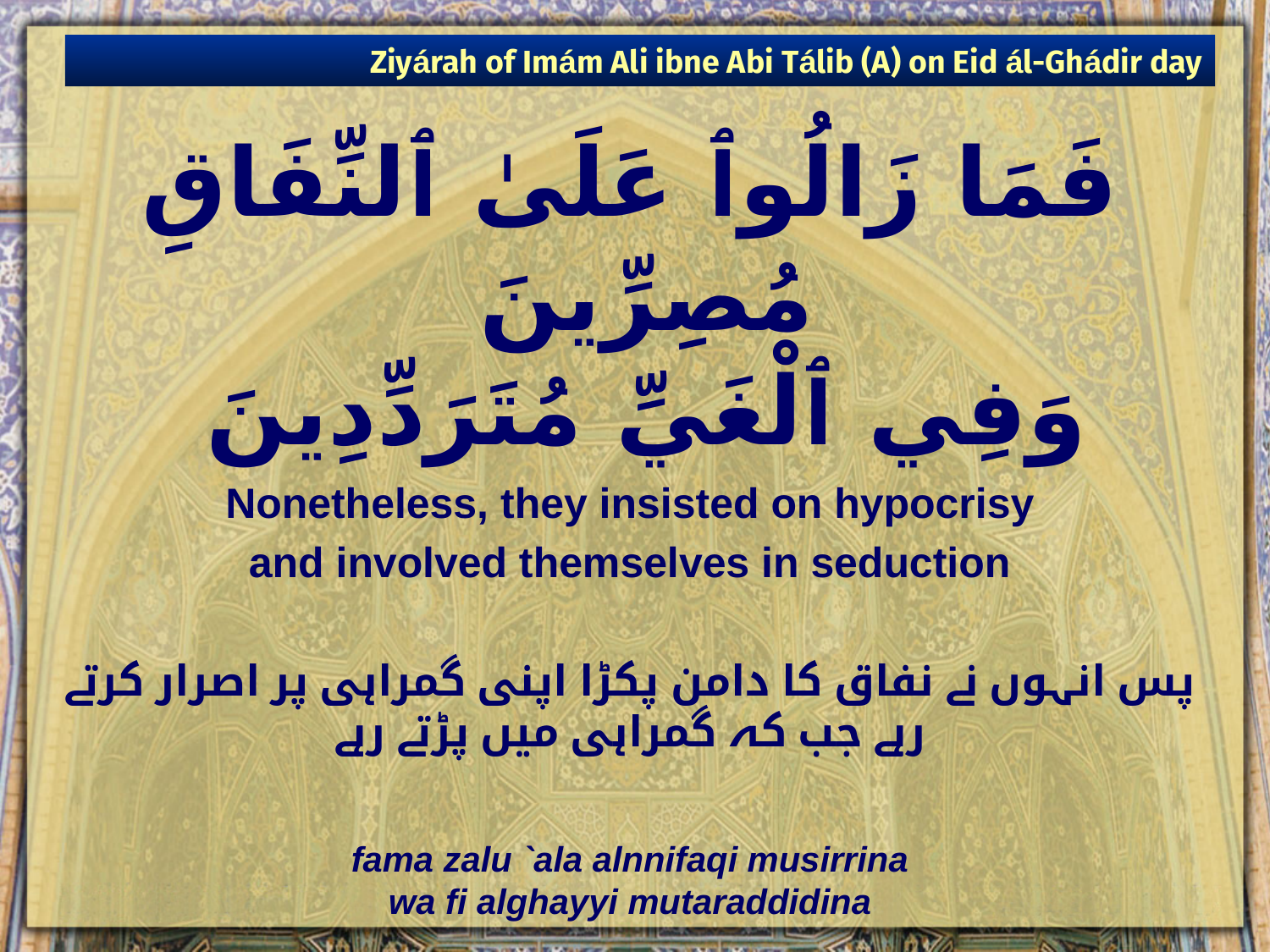

Ziyárah of Imám Ali ibne Abi Tálib (A) on Eid ál-Ghádir day
# فَمَا زَالُوٱ عَلَىٰ ٱلنِّفَاقِ مُصِرِّينَ وَفِي ٱلْغَيِّ مُتَرَدِّدِينَ
Nonetheless, they insisted on hypocrisy
and involved themselves in seduction

پس انہوں نے نفاق کا دامن پکڑا اپنی گمراہی پر اصرار کرتے رہے جب کہ گمراہی میں پڑتے رہے
fama zalu `ala alnnifaqi musirrina
wa fi alghayyi mutaraddidina